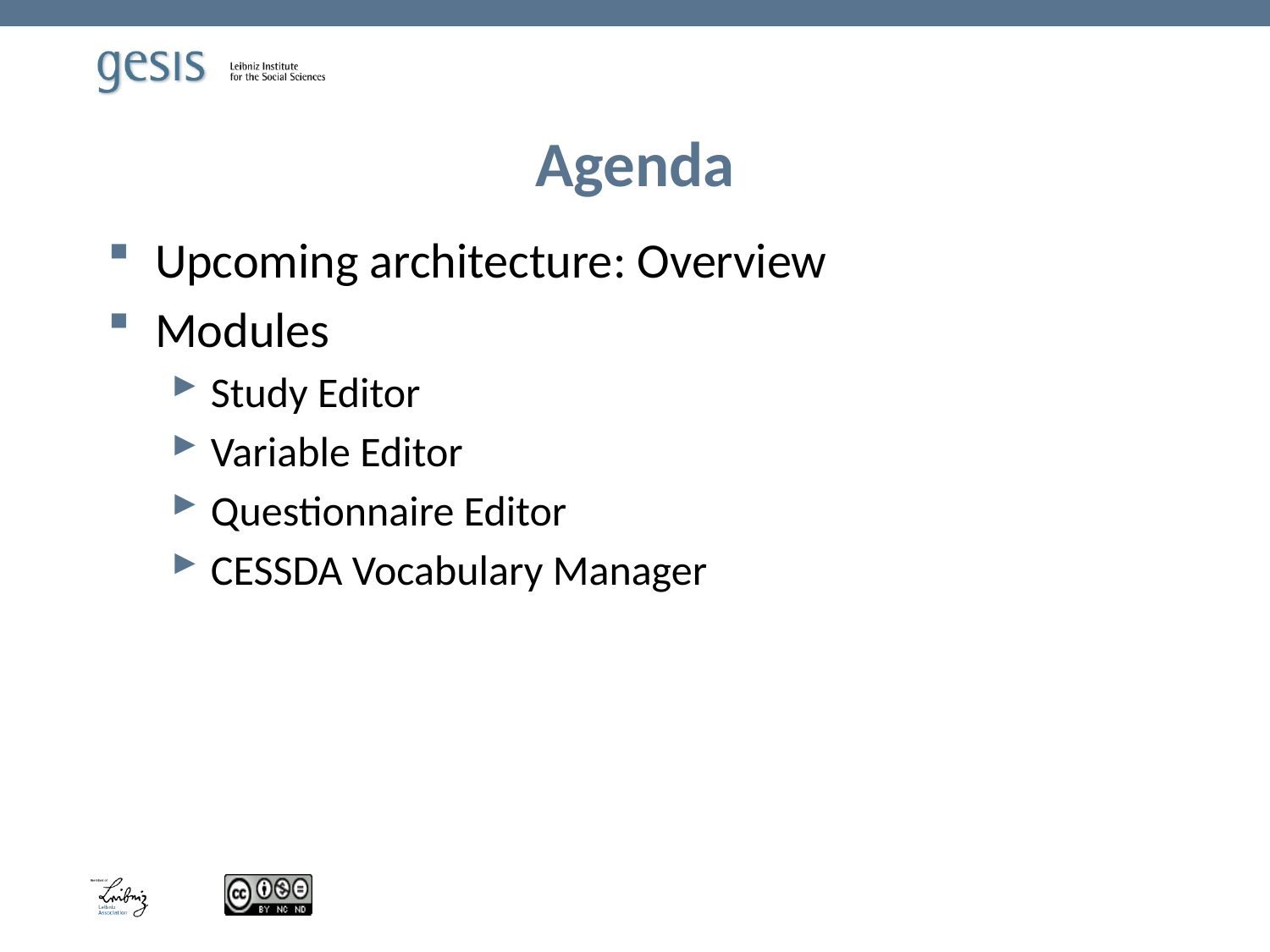

# Agenda
Upcoming architecture: Overview
Modules
Study Editor
Variable Editor
Questionnaire Editor
CESSDA Vocabulary Manager